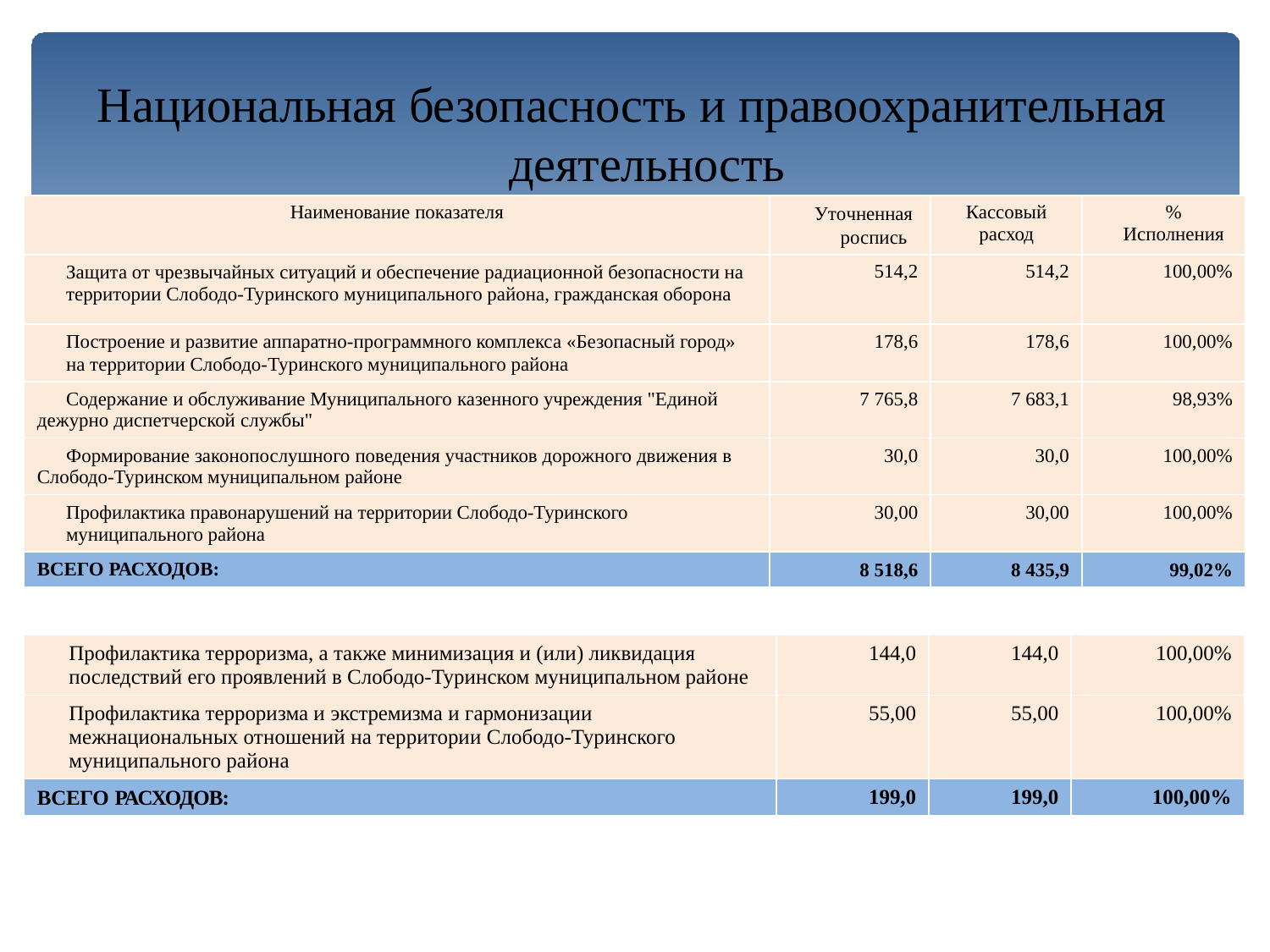

Национальная безопасность и правоохранительная  деятельность
| Наименование показателя | Уточненная роспись | Кассовый расход | % Исполнения |
| --- | --- | --- | --- |
| Защита от чрезвычайных ситуаций и обеспечение радиационной безопасности на территории Слободо-Туринского муниципального района, гражданская оборона | 514,2 | 514,2 | 100,00% |
| Построение и развитие аппаратно-программного комплекса «Безопасный город» на территории Слободо-Туринского муниципального района | 178,6 | 178,6 | 100,00% |
| Содержание и обслуживание Муниципального казенного учреждения "Единой дежурно диспетчерской службы" | 7 765,8 | 7 683,1 | 98,93% |
| Формирование законопослушного поведения участников дорожного движения в Слободо-Туринском муниципальном районе | 30,0 | 30,0 | 100,00% |
| Профилактика правонарушений на территории Слободо-Туринского муниципального района | 30,00 | 30,00 | 100,00% |
| ВСЕГО РАСХОДОВ: | 8 518,6 | 8 435,9 | 99,02% |

| Профилактика терроризма, а также минимизация и (или) ликвидация последствий его проявлений в Слободо-Туринском муниципальном районе | 144,0 | 144,0 | 100,00% |
| --- | --- | --- | --- |
| Профилактика терроризма и экстремизма и гармонизации межнациональных отношений на территории Слободо-Туринского муниципального района | 55,00 | 55,00 | 100,00% |
| ВСЕГО РАСХОДОВ: | 199,0 | 199,0 | 100,00% |